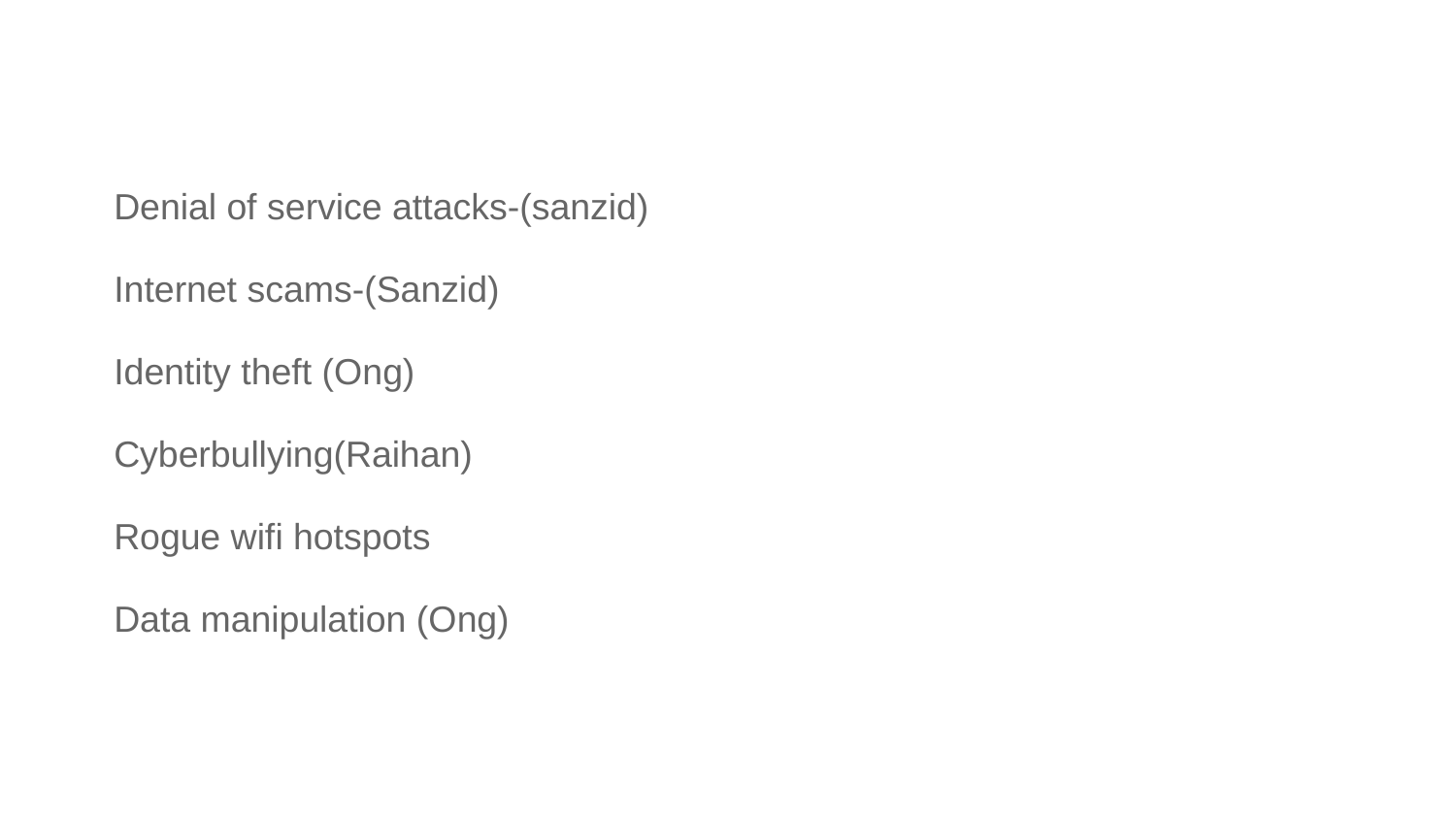

Denial of service attacks-(sanzid)
Internet scams-(Sanzid)
Identity theft (Ong)
Cyberbullying(Raihan)
Rogue wifi hotspots
Data manipulation (Ong)